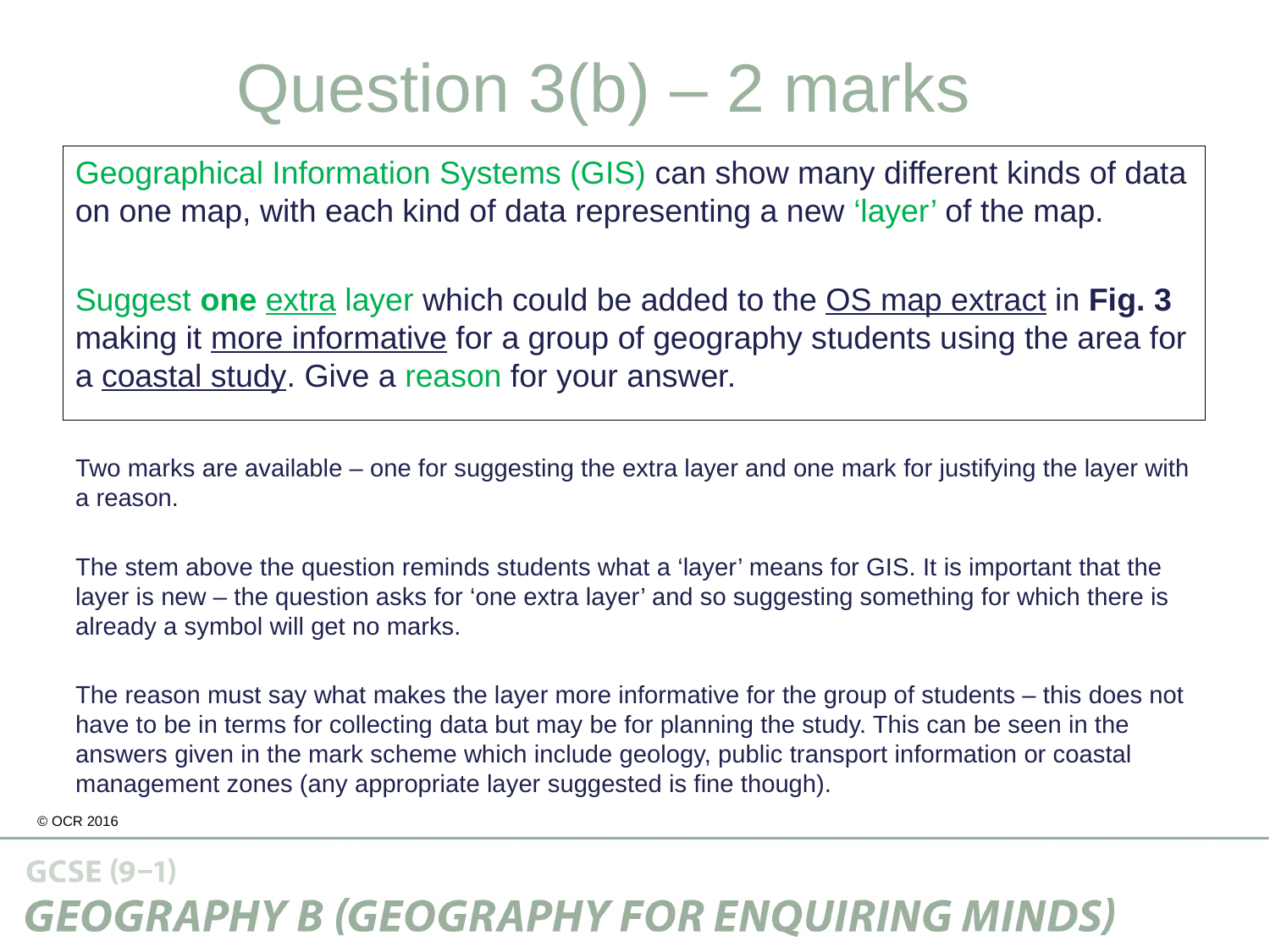

Question 3(b) – 2 marks
Geographical Information Systems (GIS) can show many different kinds of data on one map, with each kind of data representing a new ‘layer’ of the map.

Suggest one extra layer which could be added to the OS map extract in Fig. 3 making it more informative for a group of geography students using the area for a coastal study. Give a reason for your answer.
Two marks are available – one for suggesting the extra layer and one mark for justifying the layer with a reason.

The stem above the question reminds students what a ‘layer’ means for GIS. It is important that the layer is new – the question asks for ‘one extra layer’ and so suggesting something for which there is already a symbol will get no marks.

The reason must say what makes the layer more informative for the group of students – this does not have to be in terms for collecting data but may be for planning the study. This can be seen in the answers given in the mark scheme which include geology, public transport information or coastal management zones (any appropriate layer suggested is fine though).